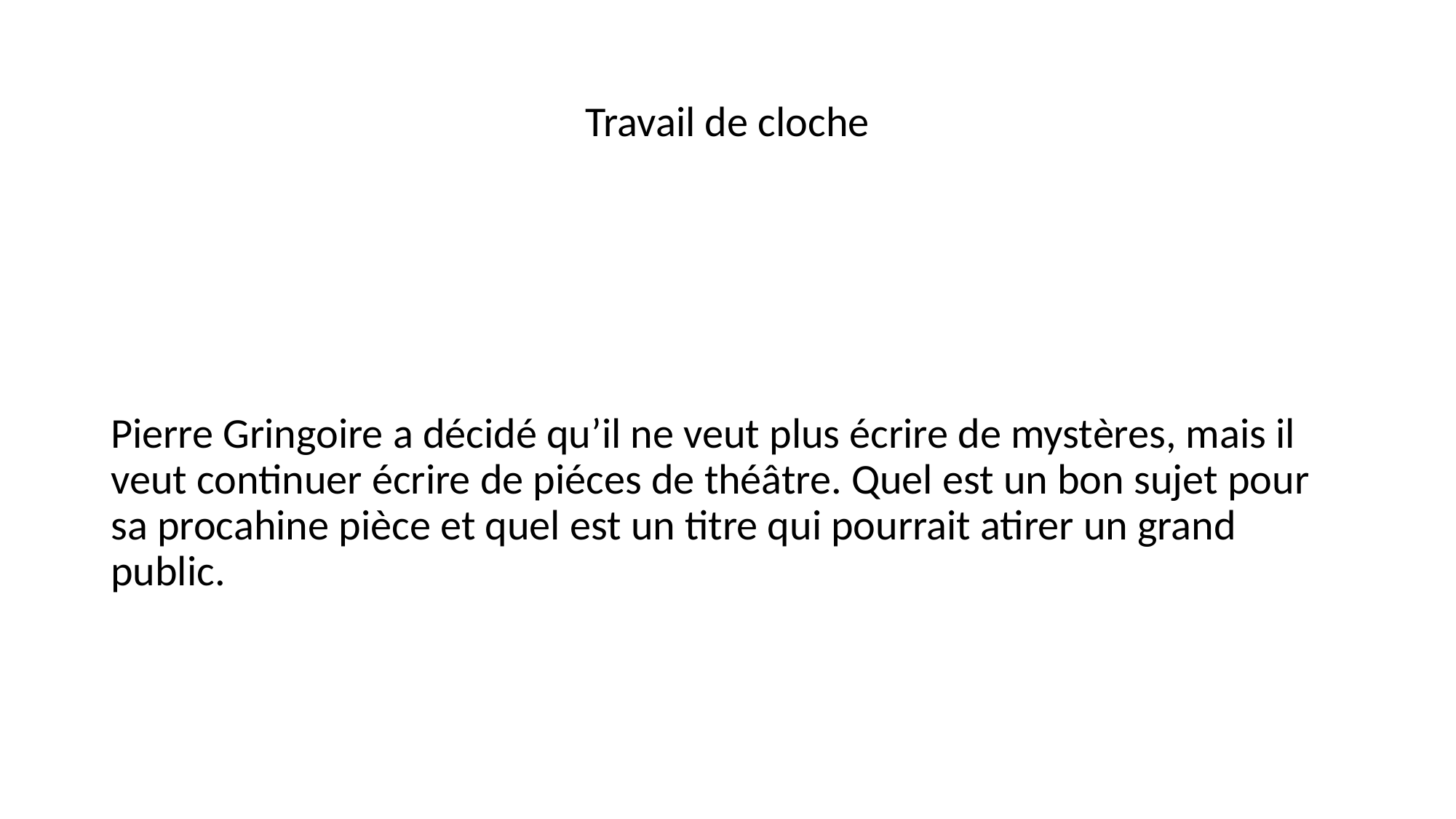

# Travail de cloche

Pierre Gringoire a décidé qu’il ne veut plus écrire de mystères, mais il veut continuer écrire de piéces de théâtre. Quel est un bon sujet pour sa procahine pièce et quel est un titre qui pourrait atirer un grand public.